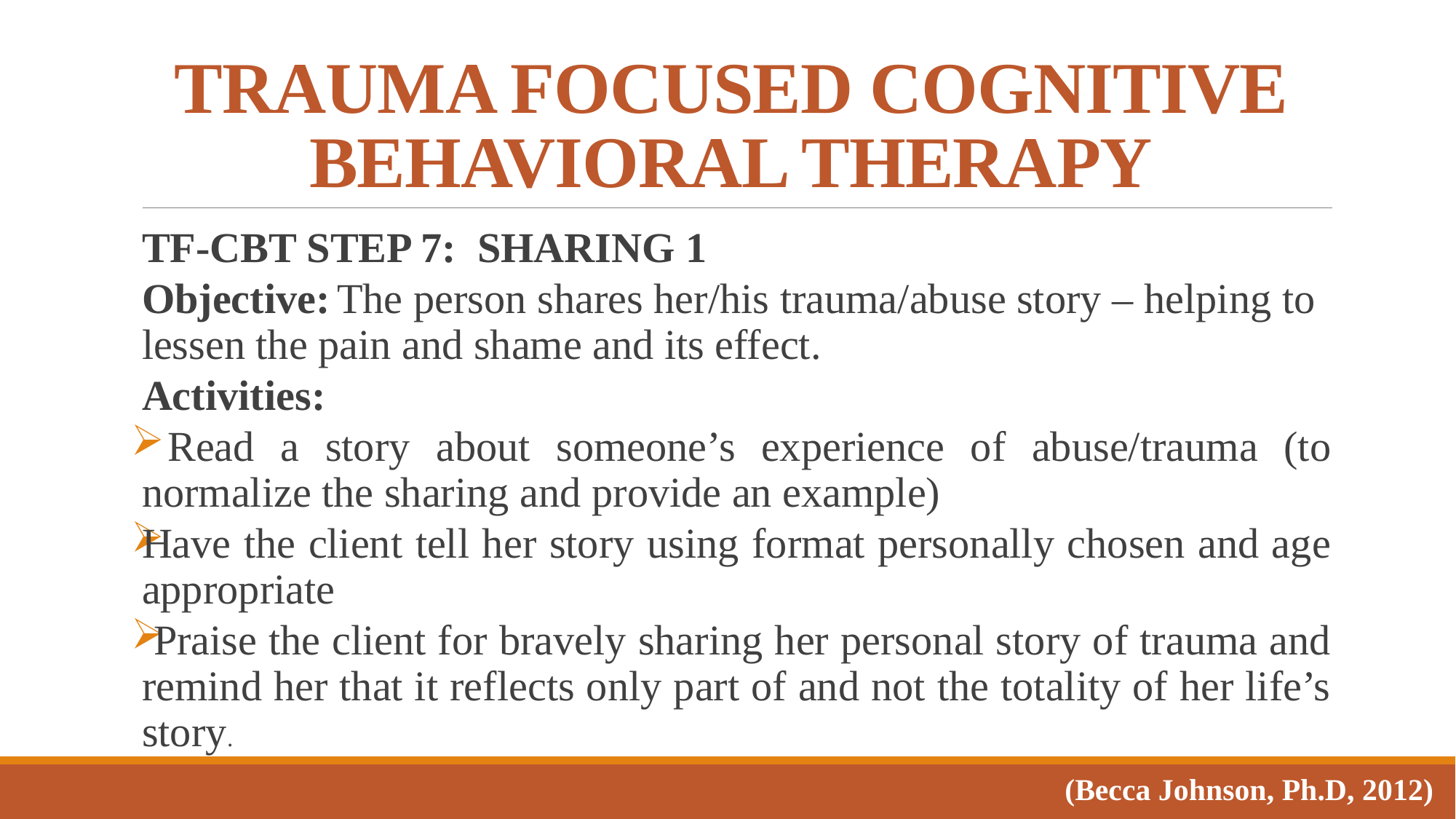

# TRAUMA FOCUSED COGNITIVE BEHAVIORAL THERAPY
TF-CBT Step 7:  Sharing 1
Objective: The person shares her/his trauma/abuse story – helping to lessen the pain and shame and its effect.
Activities:
 Read a story about someone’s experience of abuse/trauma (to normalize the sharing and provide an example)
Have the client tell her story using format personally chosen and age appropriate
 Praise the client for bravely sharing her personal story of trauma and remind her that it reflects only part of and not the totality of her life’s story.
(Becca Johnson, Ph.D, 2012)